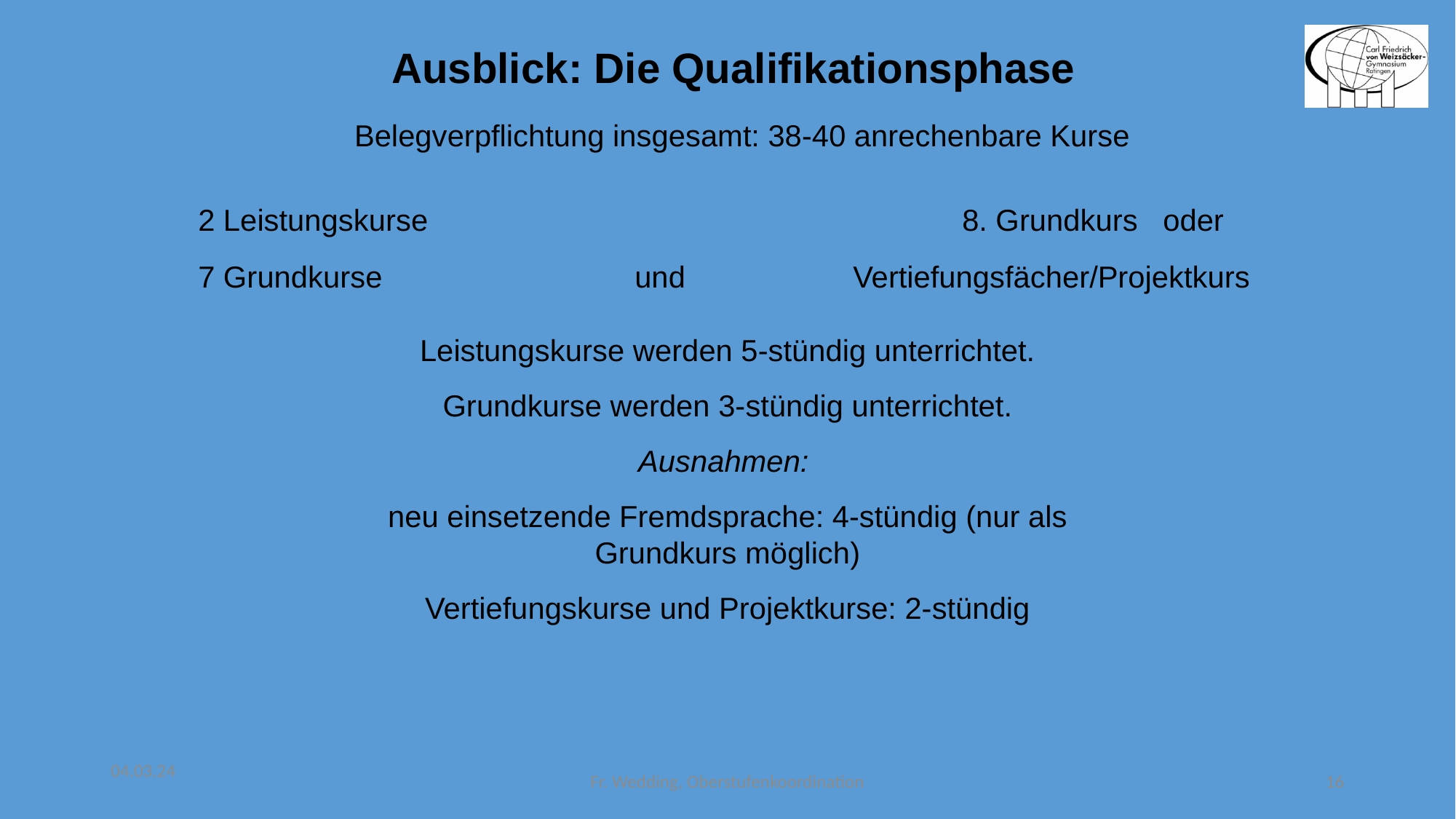

Ausblick: Die Qualifikationsphase
Belegverpflichtung insgesamt: 38-40 anrechenbare Kurse
2 Leistungskurse					8. Grundkurs   oder
7 Grundkurse			und  		Vertiefungsfächer/Projektkurs
Leistungskurse werden 5-stündig unterrichtet.
Grundkurse werden 3-stündig unterrichtet.
Ausnahmen:
neu einsetzende Fremdsprache: 4-stündig (nur als Grundkurs möglich)
Vertiefungskurse und Projektkurse: 2-stündig
04.03.24

Fr. Wedding, Oberstufenkoordination
16